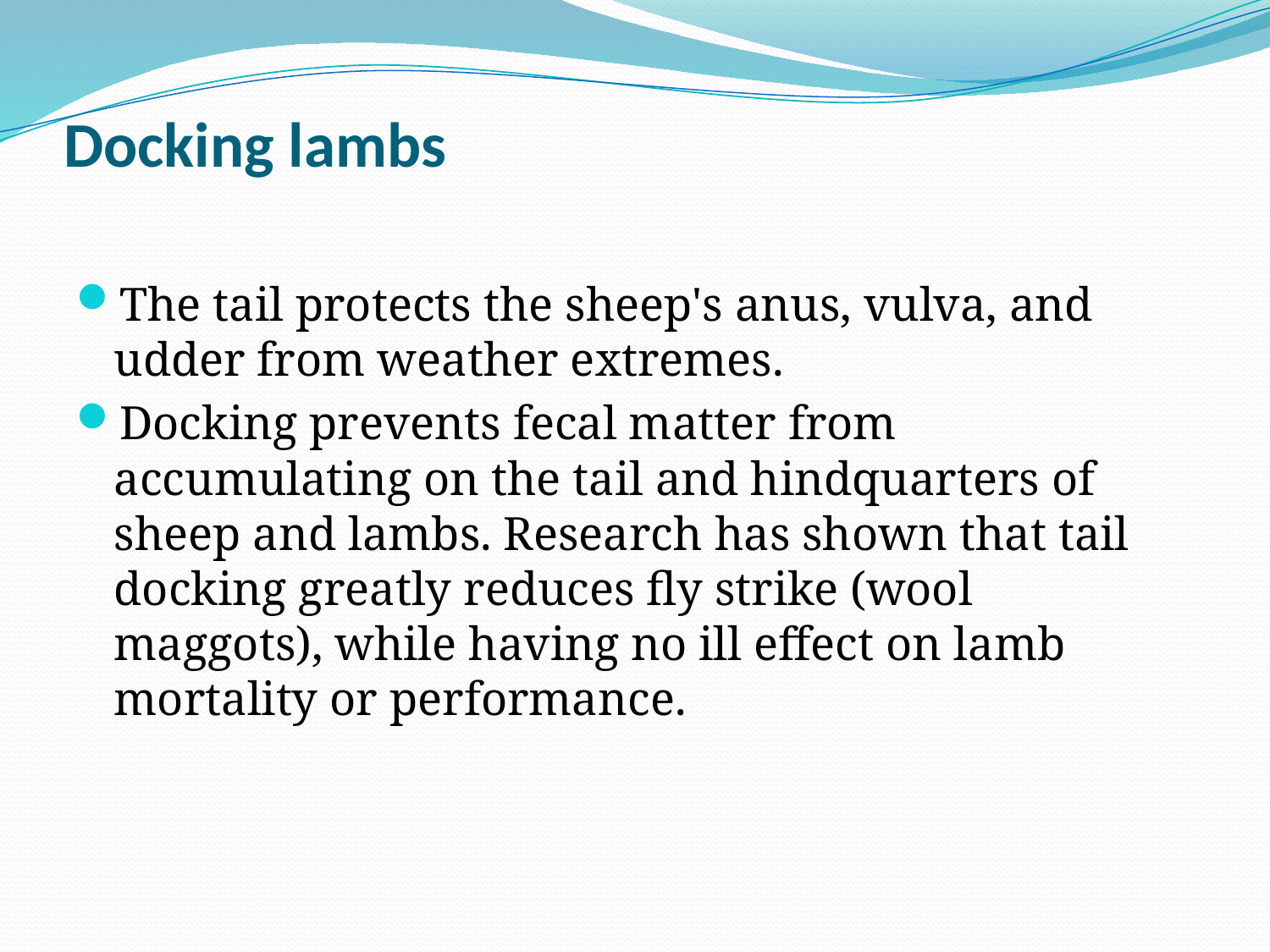

# Docking lambs
The tail protects the sheep's anus, vulva, and udder from weather extremes.
Docking prevents fecal matter from accumulating on the tail and hindquarters of sheep and lambs. Research has shown that tail docking greatly reduces fly strike (wool maggots), while having no ill effect on lamb mortality or performance.